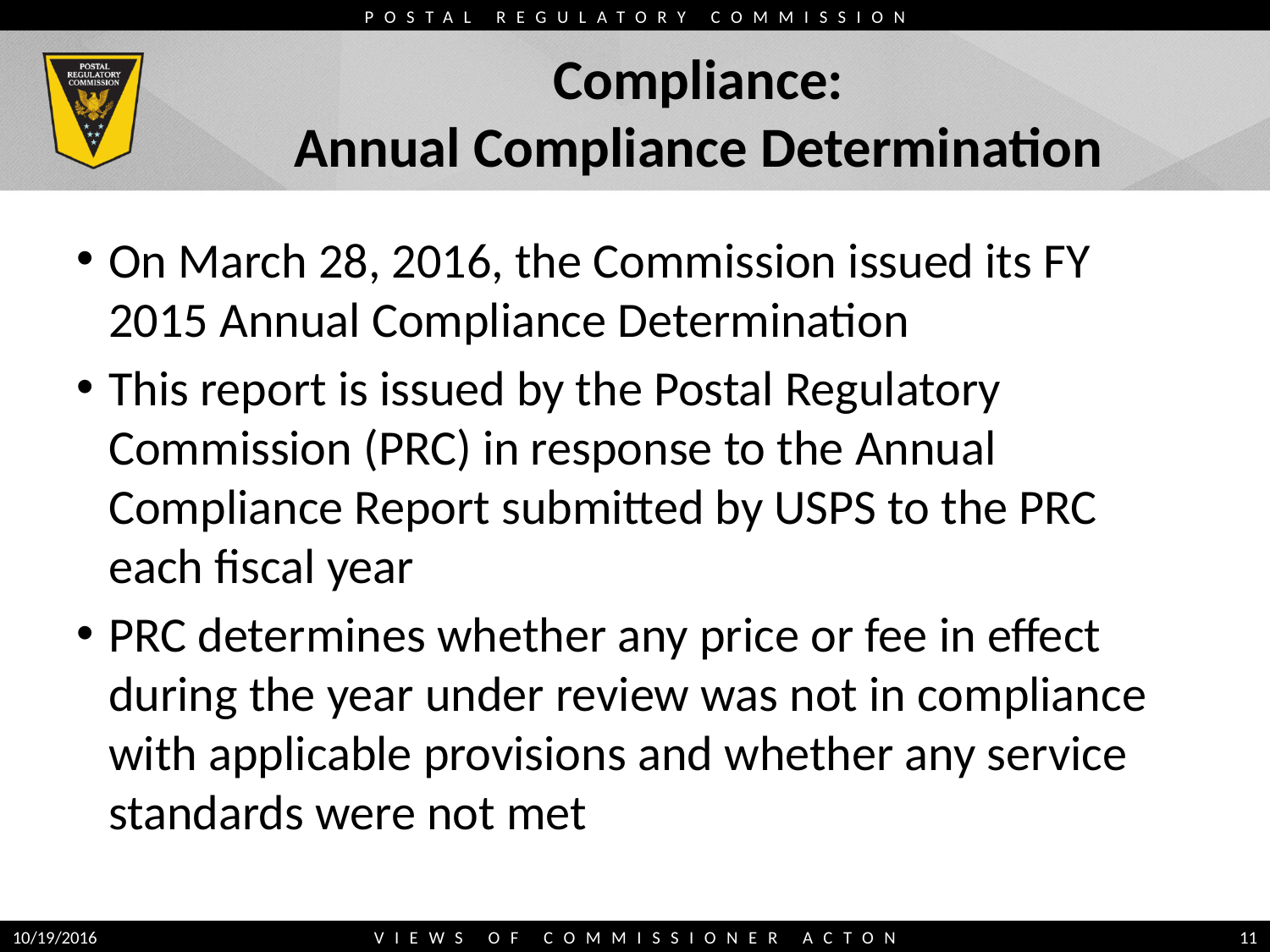

# Compliance: Annual Compliance Determination
On March 28, 2016, the Commission issued its FY 2015 Annual Compliance Determination
This report is issued by the Postal Regulatory Commission (PRC) in response to the Annual Compliance Report submitted by USPS to the PRC each fiscal year
PRC determines whether any price or fee in effect during the year under review was not in compliance with applicable provisions and whether any service standards were not met

10/19/2016
VIEWS OF COMMISSIONER ACTON
11